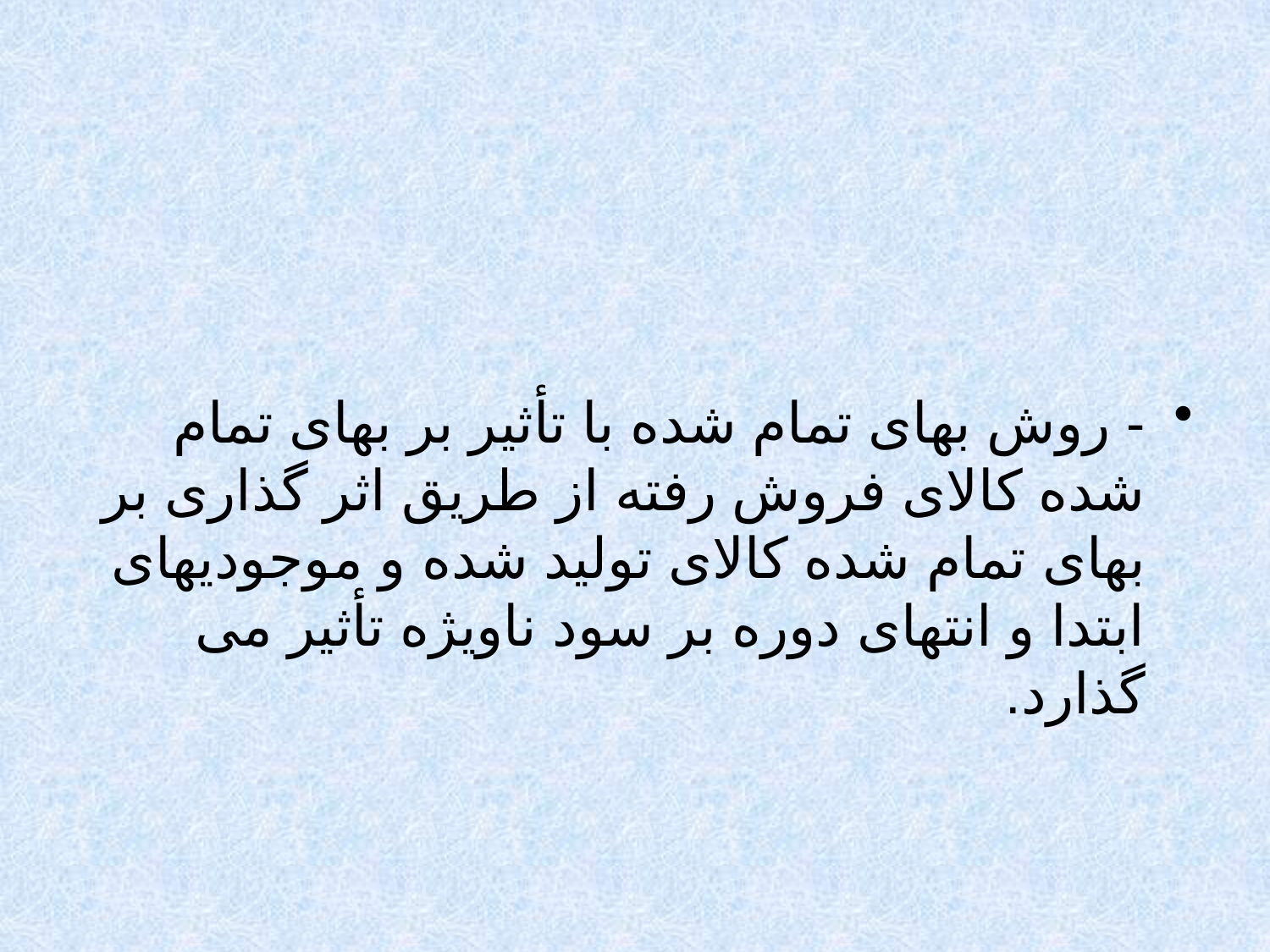

#

- روش بهای تمام شده با تأثیر بر بهای تمام شده کالای فروش رفته از طریق اثر گذاری بر بهای تمام شده کالای تولید شده و موجودیهای ابتدا و انتهای دوره بر سود ناویژه تأثیر می گذارد.